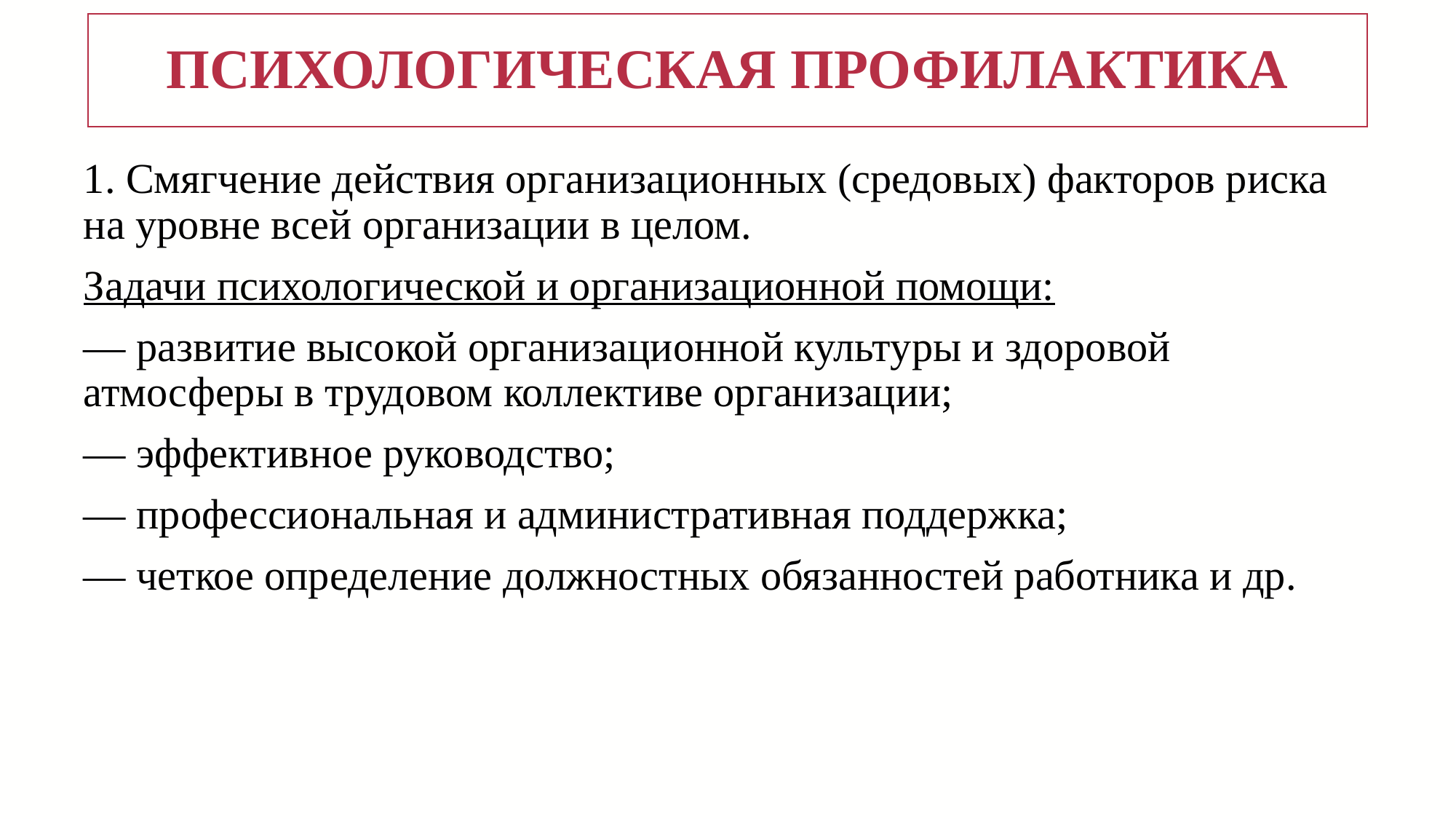

# Психологическая профилактика
1. Смягчение действия организационных (средовых) факторов риска на уровне всей организации в целом.
Задачи психологической и организационной помощи:
— развитие высокой организационной культуры и здоровой атмосферы в трудовом коллективе организации;
— эффективное руководство;
— профессиональная и административная поддержка;
— четкое определение должностных обязанностей работника и др.